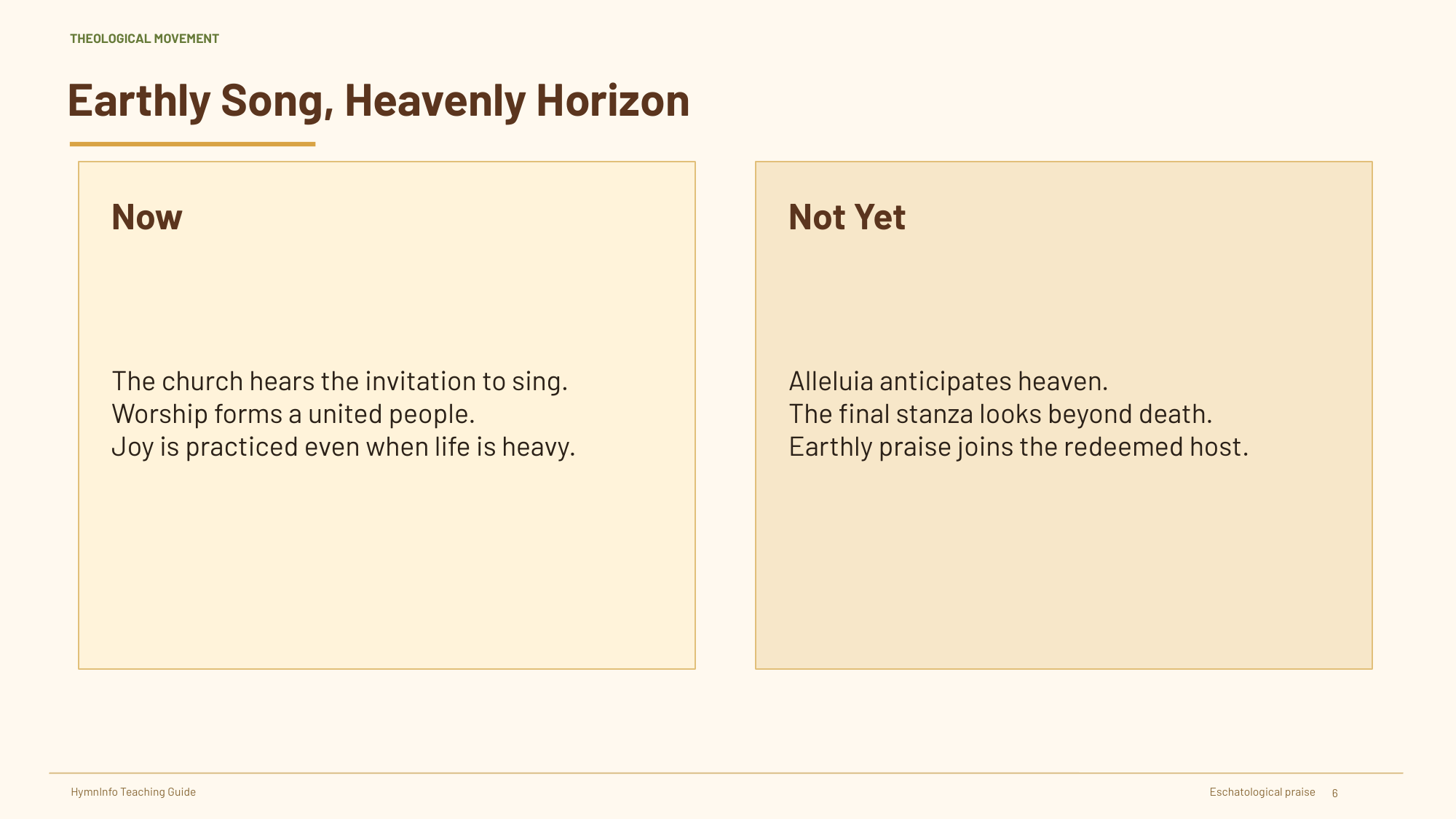

THEOLOGICAL MOVEMENT
Earthly Song, Heavenly Horizon

Now
Not Yet
The church hears the invitation to sing.
Worship forms a united people.
Joy is practiced even when life is heavy.
Alleluia anticipates heaven.
The final stanza looks beyond death.
Earthly praise joins the redeemed host.
6
Eschatological praise